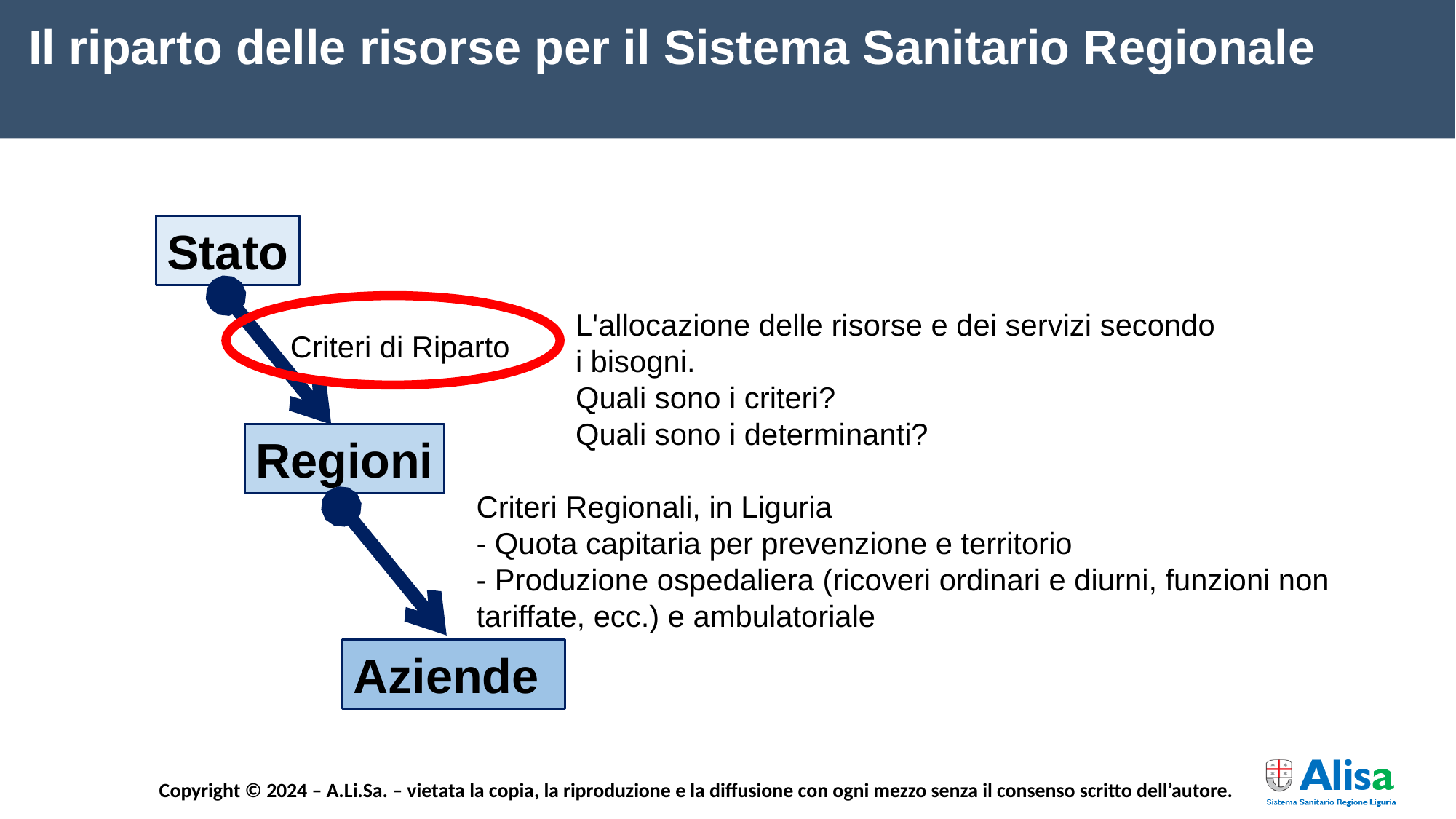

Il riparto delle risorse per il Sistema Sanitario Regionale
Stato

L'allocazione delle risorse e dei servizi secondo i bisogni.
Quali sono i criteri?
Quali sono i determinanti?
Criteri di Riparto
Regioni
Criteri Regionali, in Liguria
- Quota capitaria per prevenzione e territorio
- Produzione ospedaliera (ricoveri ordinari e diurni, funzioni non tariffate, ecc.) e ambulatoriale
Aziende